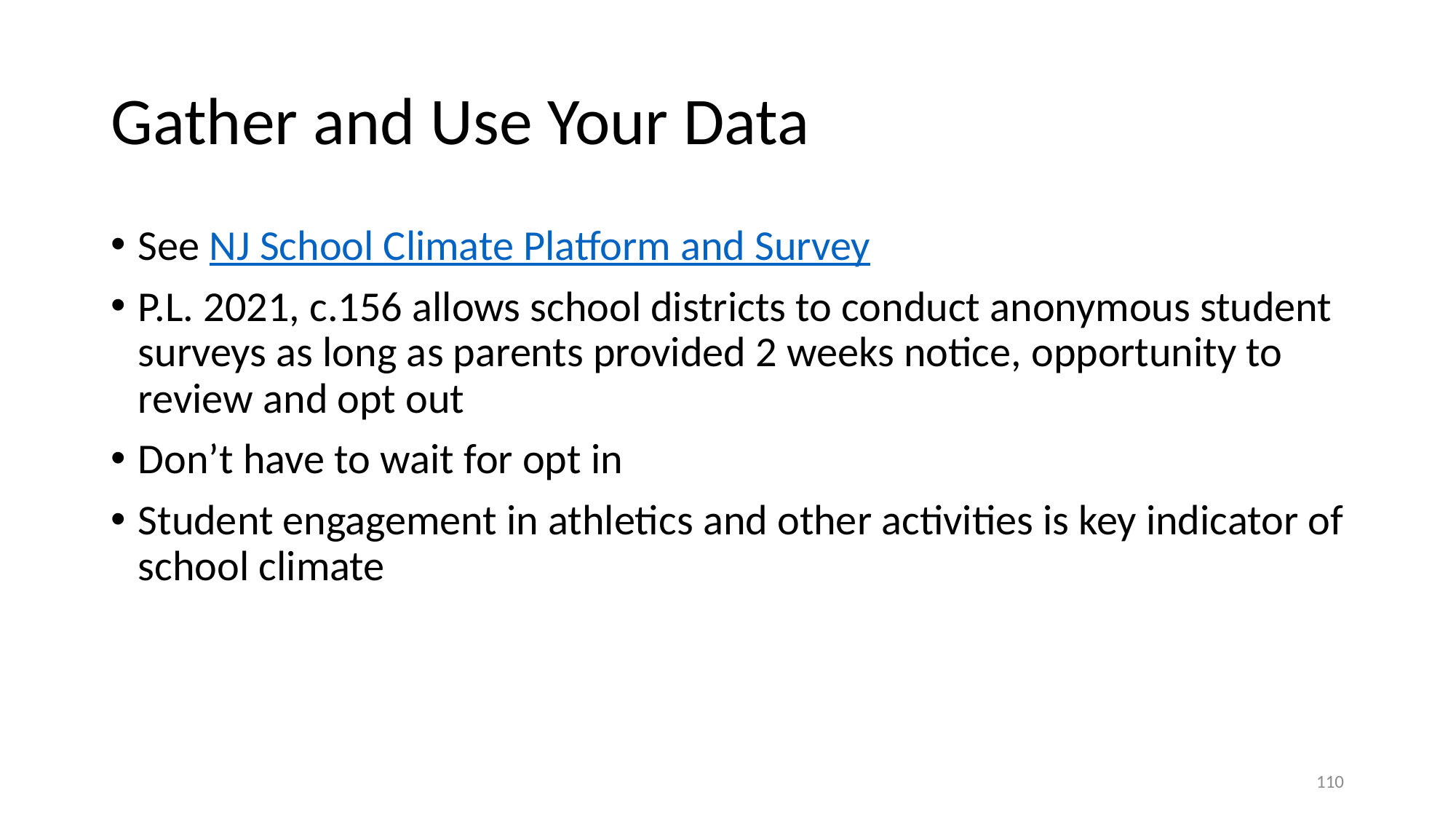

# Gather and Use Your Data
See NJ School Climate Platform and Survey
P.L. 2021, c.156 allows school districts to conduct anonymous student surveys as long as parents provided 2 weeks notice, opportunity to review and opt out
Don’t have to wait for opt in
Student engagement in athletics and other activities is key indicator of school climate

110